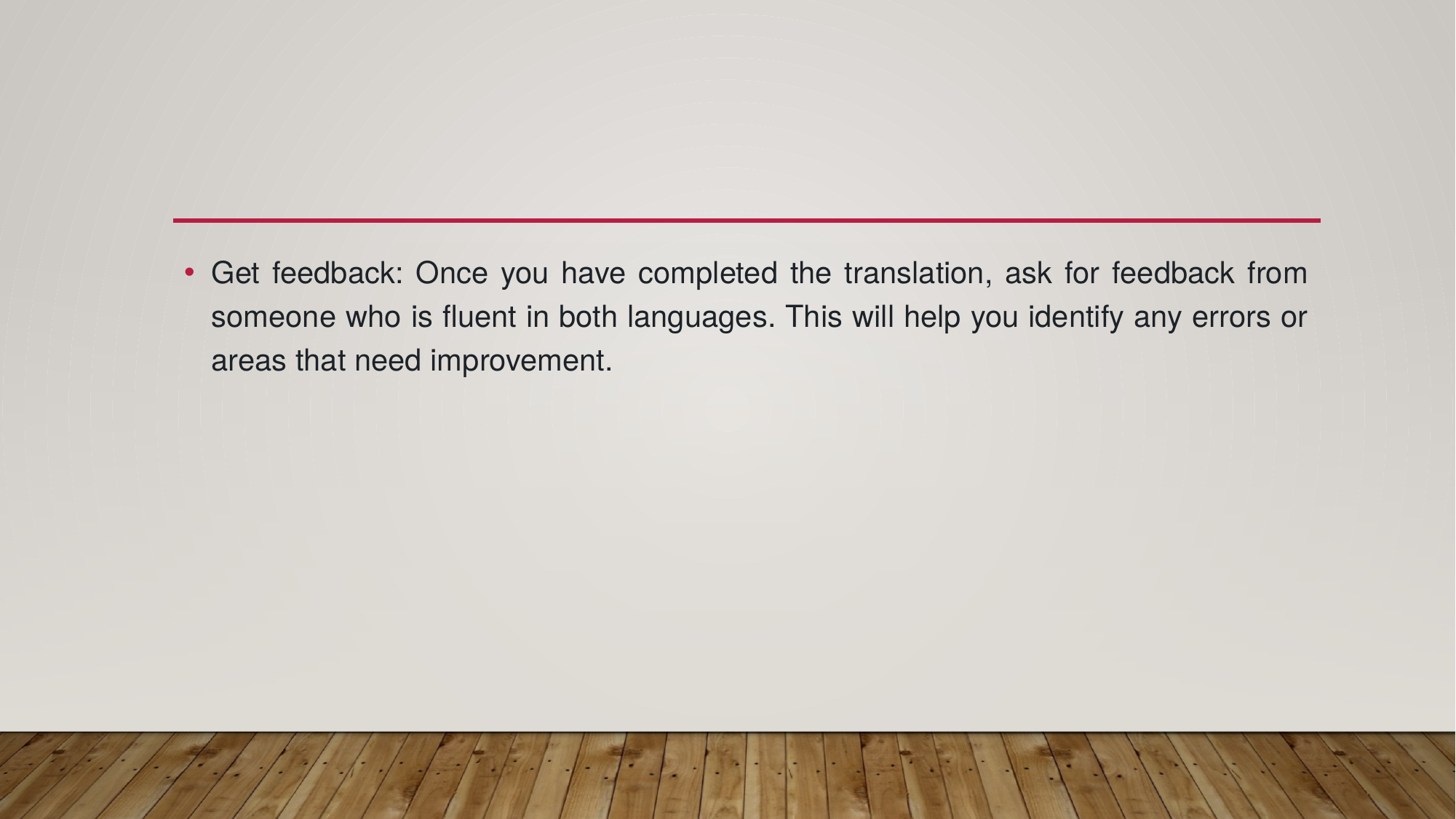

#
Get feedback: Once you have completed the translation, ask for feedback from someone who is fluent in both languages. This will help you identify any errors or areas that need improvement.